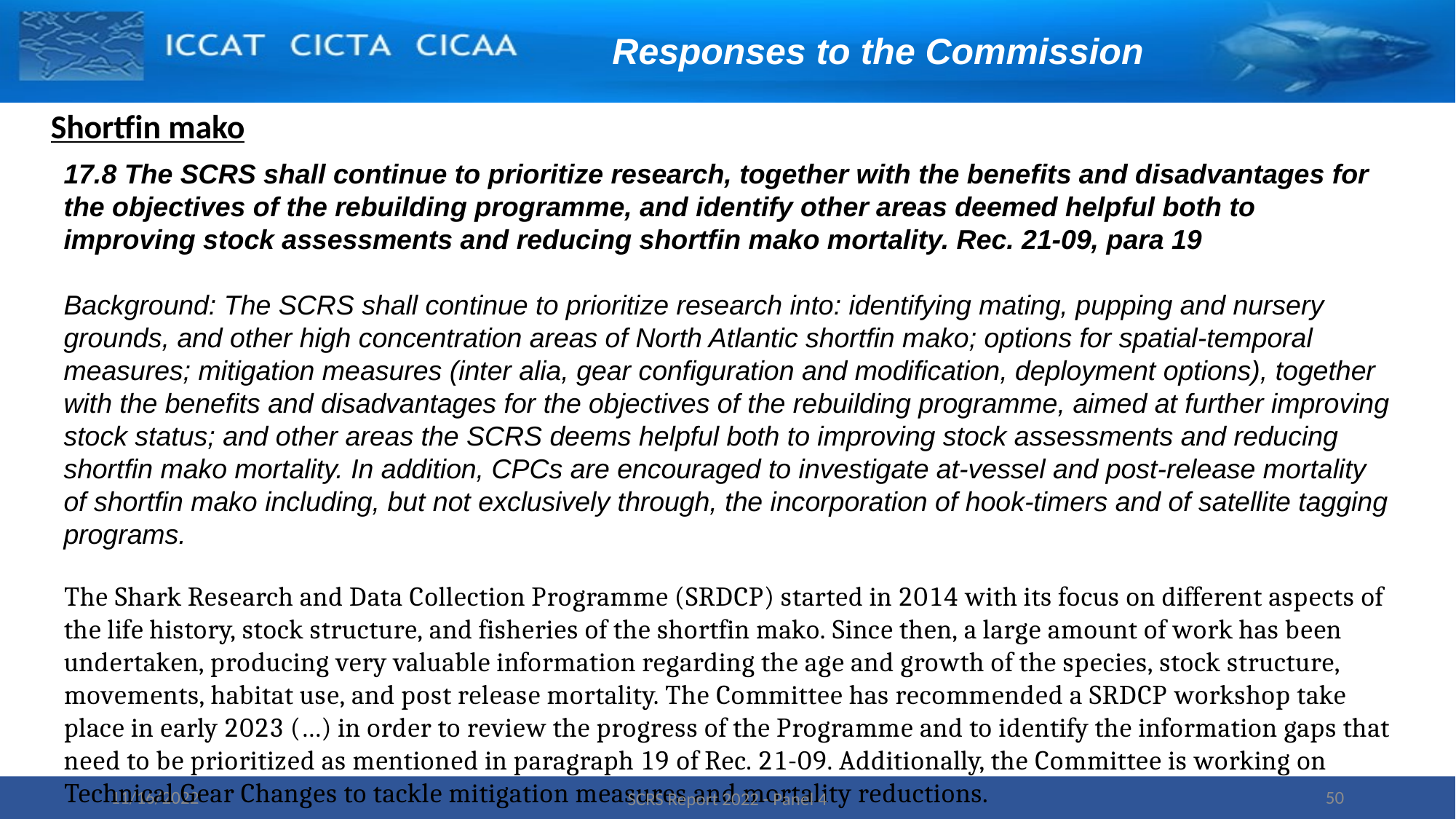

Responses to the Commission
Shortfin mako
17.8 The SCRS shall continue to prioritize research, together with the benefits and disadvantages for the objectives of the rebuilding programme, and identify other areas deemed helpful both to improving stock assessments and reducing shortfin mako mortality. Rec. 21-09, para 19

Background: The SCRS shall continue to prioritize research into: identifying mating, pupping and nursery grounds, and other high concentration areas of North Atlantic shortfin mako; options for spatial-temporal measures; mitigation measures (inter alia, gear configuration and modification, deployment options), together with the benefits and disadvantages for the objectives of the rebuilding programme, aimed at further improving stock status; and other areas the SCRS deems helpful both to improving stock assessments and reducing shortfin mako mortality. In addition, CPCs are encouraged to investigate at-vessel and post-release mortality of shortfin mako including, but not exclusively through, the incorporation of hook-timers and of satellite tagging programs.

The Shark Research and Data Collection Programme (SRDCP) started in 2014 with its focus on different aspects of the life history, stock structure, and fisheries of the shortfin mako. Since then, a large amount of work has been undertaken, producing very valuable information regarding the age and growth of the species, stock structure,  movements, habitat use, and post release mortality. The Committee has recommended a SRDCP workshop take place in early 2023 (…) in order to review the progress of the Programme and to identify the information gaps that need to be prioritized as mentioned in paragraph 19 of Rec. 21-09. Additionally, the Committee is working on Technical Gear Changes to tackle mitigation measures and mortality reductions.
11/16/2022
50
SCRS Report 2022 - Panel 4